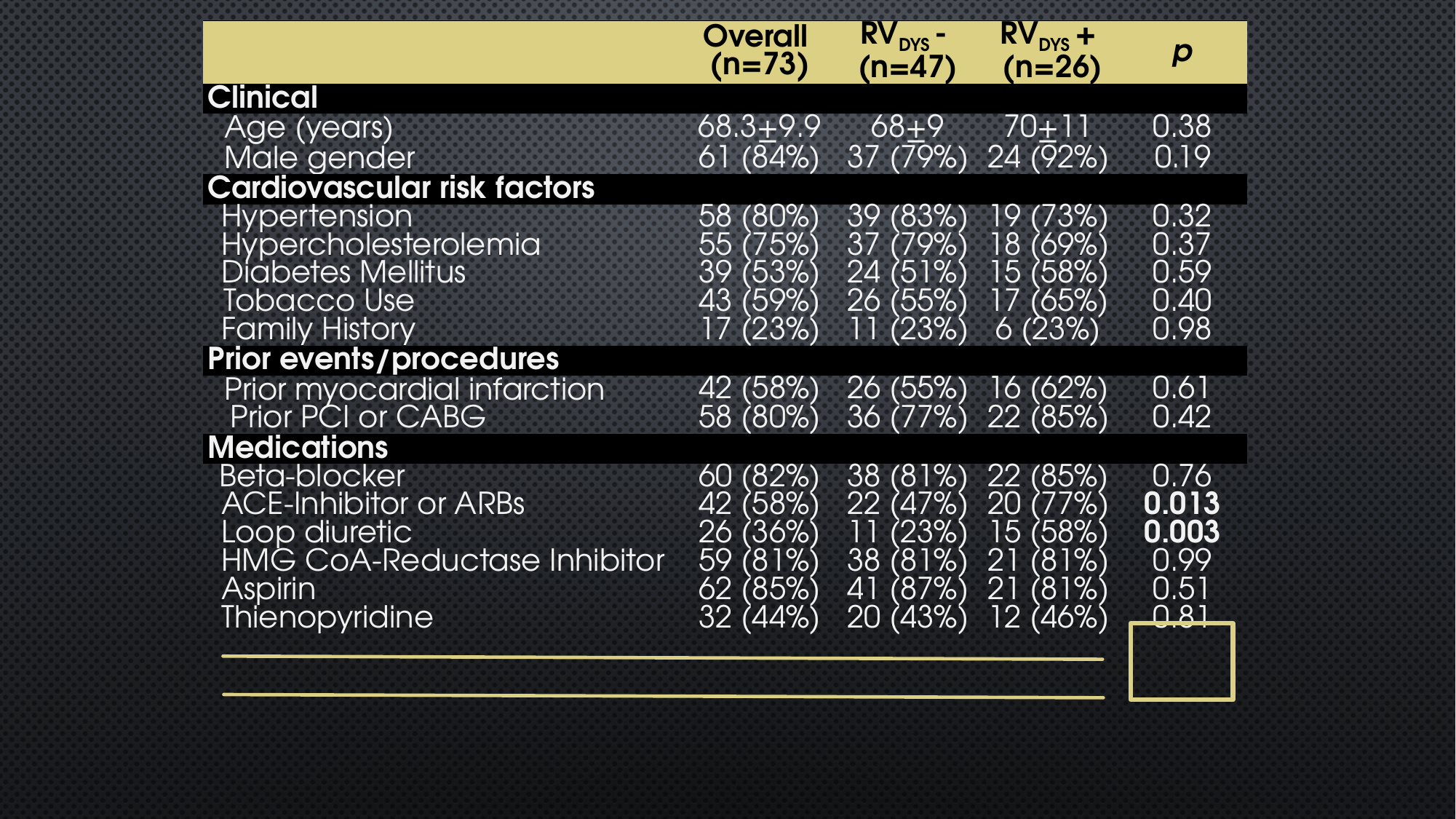

|  | Overall (n=73) | RVDYS - (n=47) | RVDYS + (n=26) | p |
| --- | --- | --- | --- | --- |
| Clinical |  |  |  |  |
| Age (years) | 68.3±9.9 | 68±9 | 70±11 | 0.38 |
| Male gender | 61 (84%) | 37 (79%) | 24 (92%) | 0.19 |
| Cardiovascular risk factors |  |  |  |  |
| Hypertension | 58 (80%) | 39 (83%) | 19 (73%) | 0.32 |
| Hypercholesterolemia | 55 (75%) | 37 (79%) | 18 (69%) | 0.37 |
| Diabetes Mellitus | 39 (53%) | 24 (51%) | 15 (58%) | 0.59 |
| Tobacco Use | 43 (59%) | 26 (55%) | 17 (65%) | 0.40 |
| Family History | 17 (23%) | 11 (23%) | 6 (23%) | 0.98 |
| Prior events/procedures |  |  |  |  |
| Prior myocardial infarction | 42 (58%) | 26 (55%) | 16 (62%) | 0.61 |
| Prior PCI or CABG | 58 (80%) | 36 (77%) | 22 (85%) | 0.42 |
| Medications |  |  |  |  |
| Beta-blocker | 60 (82%) | 38 (81%) | 22 (85%) | 0.76 |
| ACE-Inhibitor or ARBs | 42 (58%) | 22 (47%) | 20 (77%) | 0.013 |
| Loop diuretic | 26 (36%) | 11 (23%) | 15 (58%) | 0.003 |
| HMG CoA-Reductase Inhibitor | 59 (81%) | 38 (81%) | 21 (81%) | 0.99 |
| Aspirin | 62 (85%) | 41 (87%) | 21 (81%) | 0.51 |
| Thienopyridine | 32 (44%) | 20 (43%) | 12 (46%) | 0.81 |